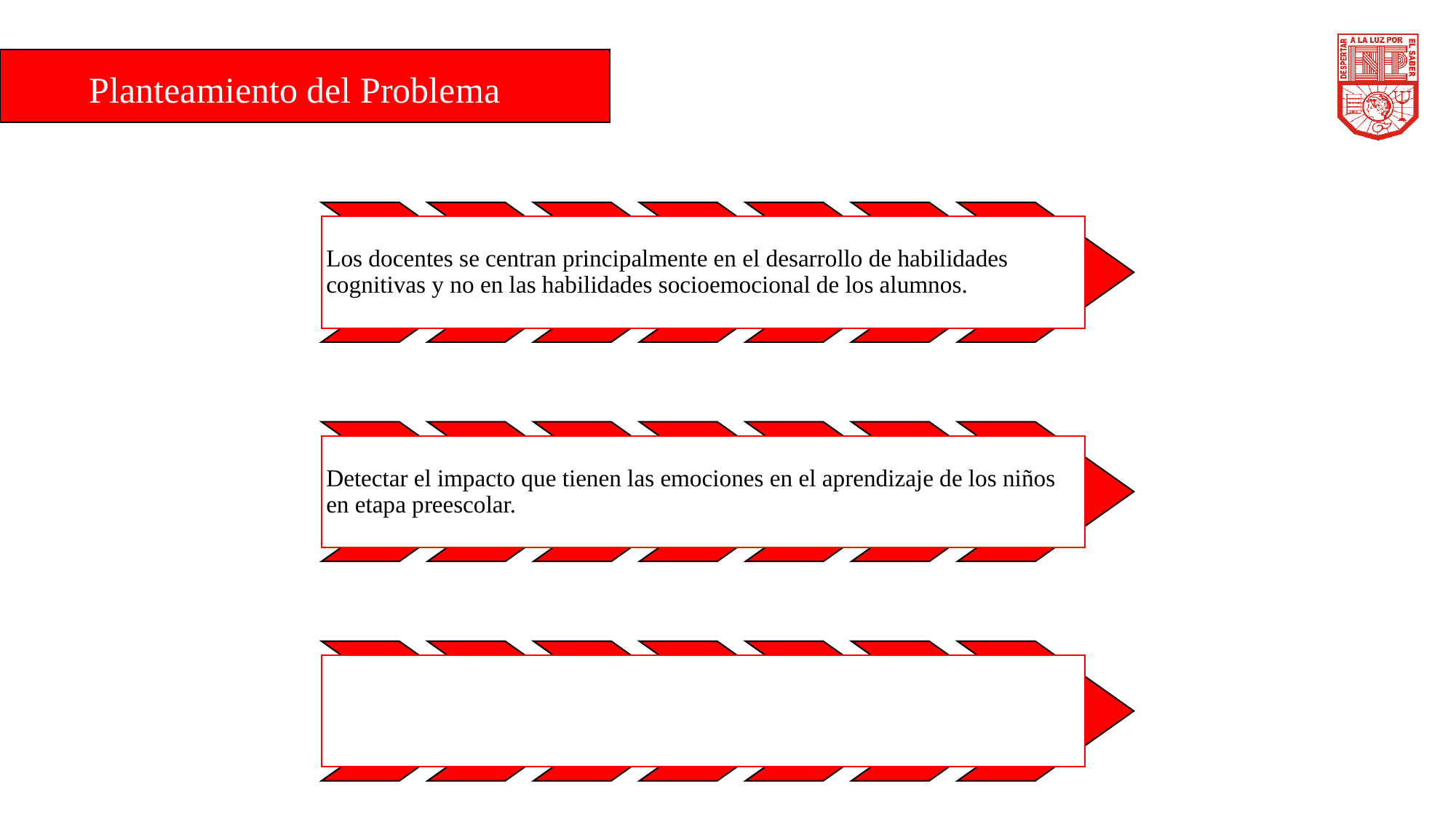

Planteamiento del Problema

Los docentes se centran principalmente en el desarrollo de habilidades cognitivas y no en las habilidades socioemocional de los alumnos.

Detectar el impacto que tienen las emociones en el aprendizaje de los niños en etapa preescolar.